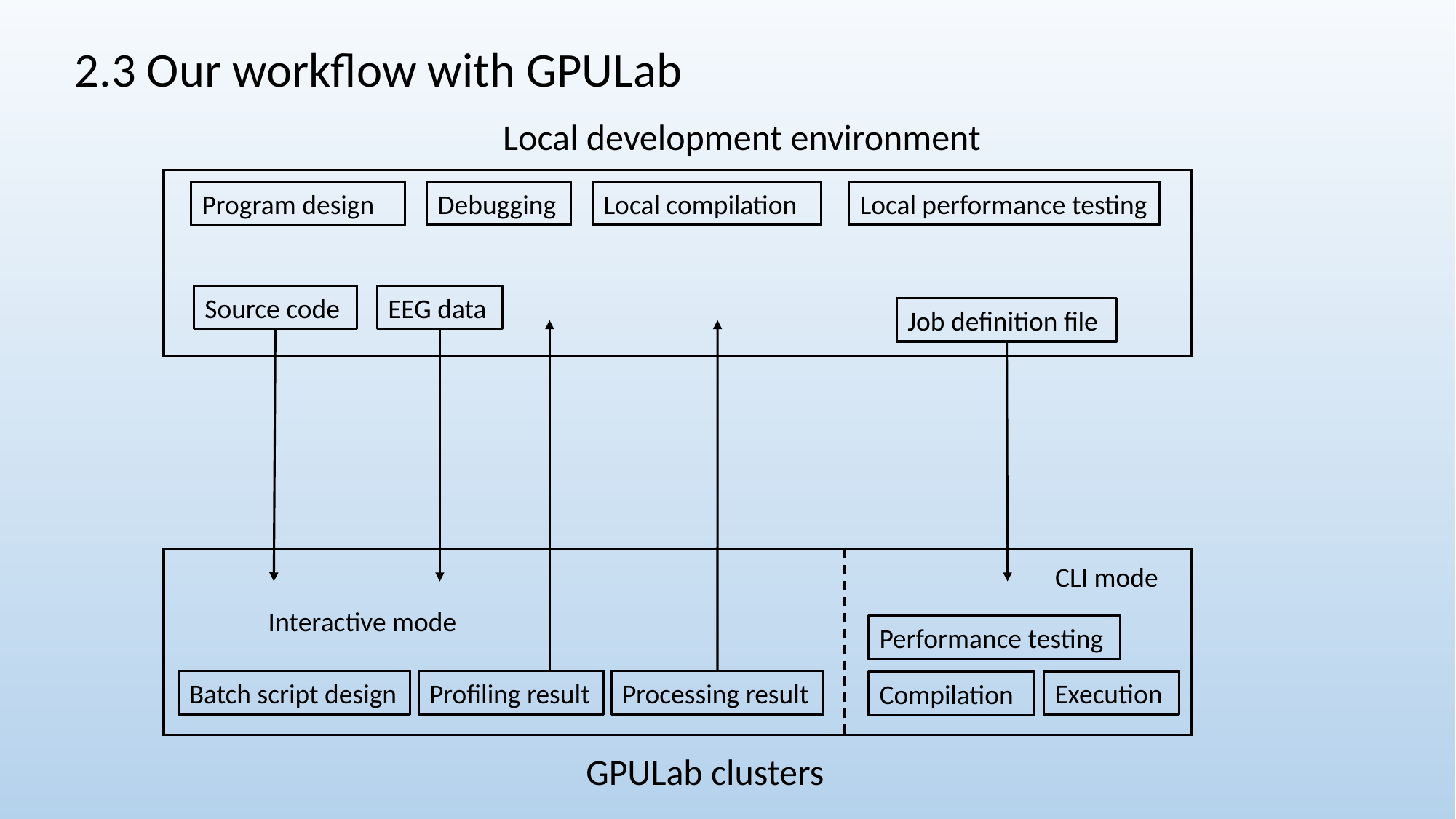

2.3 Our workflow with GPULab
Local development environment

Debugging
Local compilation
Local performance testing
Program design
Source code
EEG data
Job definition file

CLI mode
Interactive mode
Performance testing
Batch script design
Profiling result
Processing result
Execution
Compilation
GPULab clusters